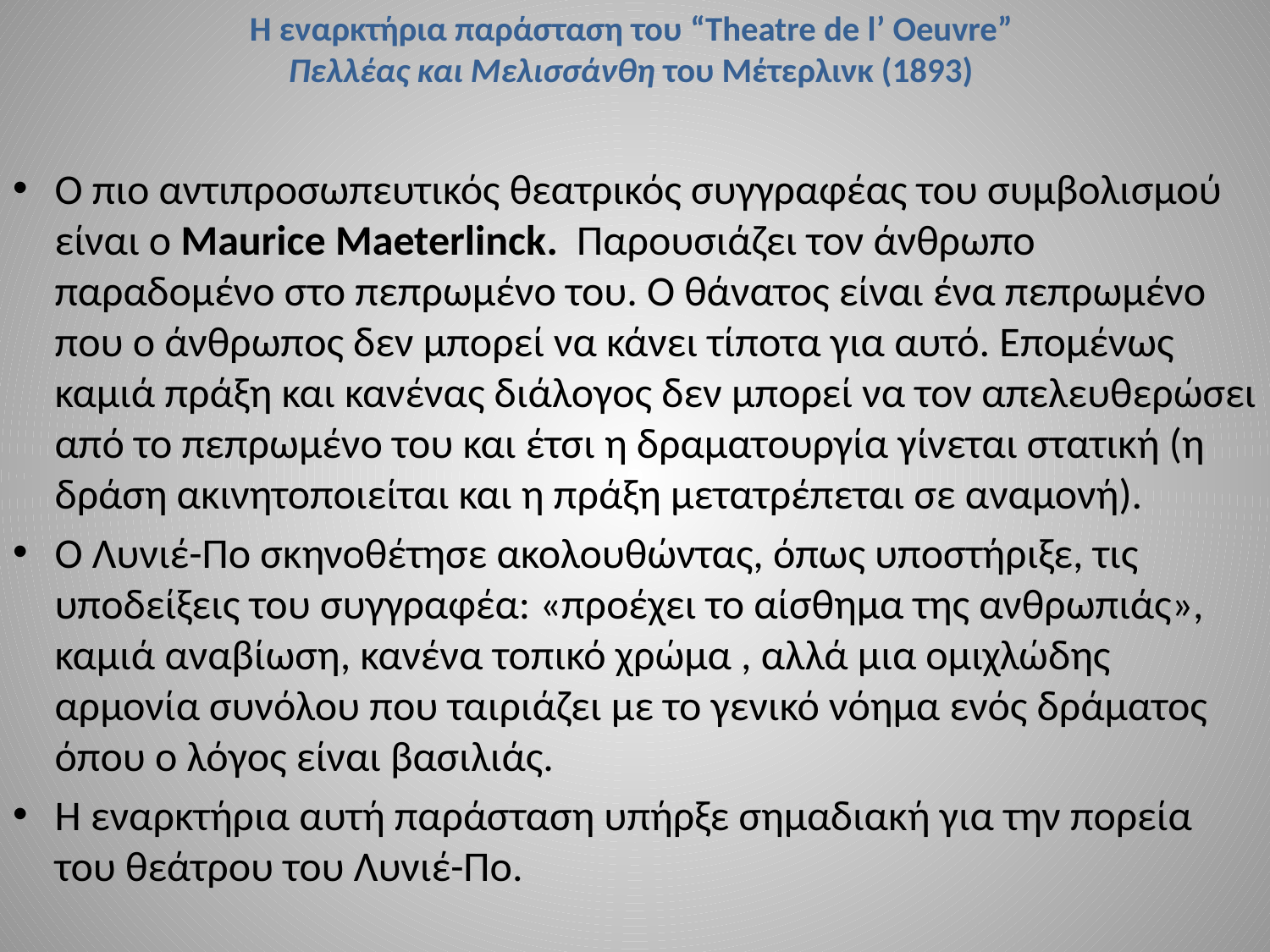

# Η εναρκτήρια παράσταση του “Theatre de l’ Oeuvre” Πελλέας και Μελισσάνθη του Μέτερλινκ (1893)

Ο πιο αντιπροσωπευτικός θεατρικός συγγραφέας του συμβολισμού είναι ο Maurice Maeterlinck.  Παρουσιάζει τον άνθρωπο παραδομένο στο πεπρωμένο του. Ο θάνατος είναι ένα πεπρωμένο που ο άνθρωπος δεν μπορεί να κάνει τίποτα για αυτό. Επομένως καμιά πράξη και κανένας διάλογος δεν μπορεί να τον απελευθερώσει από το πεπρωμένο του και έτσι η δραματουργία γίνεται στατική (η δράση ακινητοποιείται και η πράξη μετατρέπεται σε αναμονή).
Ο Λυνιέ-Πο σκηνοθέτησε ακολουθώντας, όπως υποστήριξε, τις υποδείξεις του συγγραφέα: «προέχει το αίσθημα της ανθρωπιάς», καμιά αναβίωση, κανένα τοπικό χρώμα , αλλά μια ομιχλώδης αρμονία συνόλου που ταιριάζει με το γενικό νόημα ενός δράματος όπου ο λόγος είναι βασιλιάς.
Η εναρκτήρια αυτή παράσταση υπήρξε σημαδιακή για την πορεία του θεάτρου του Λυνιέ-Πο.